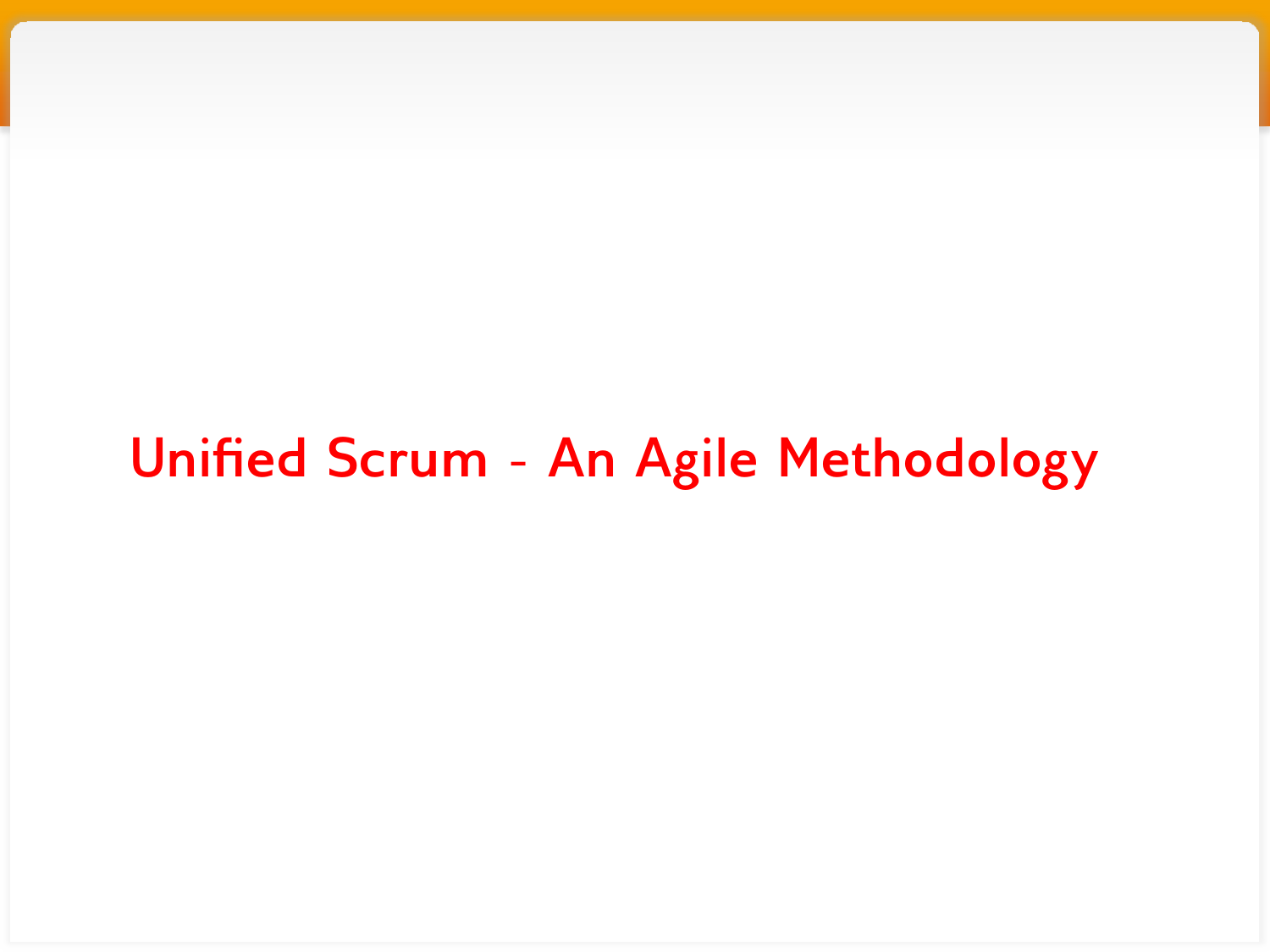

# Unified Scrum - An Agile Methodology